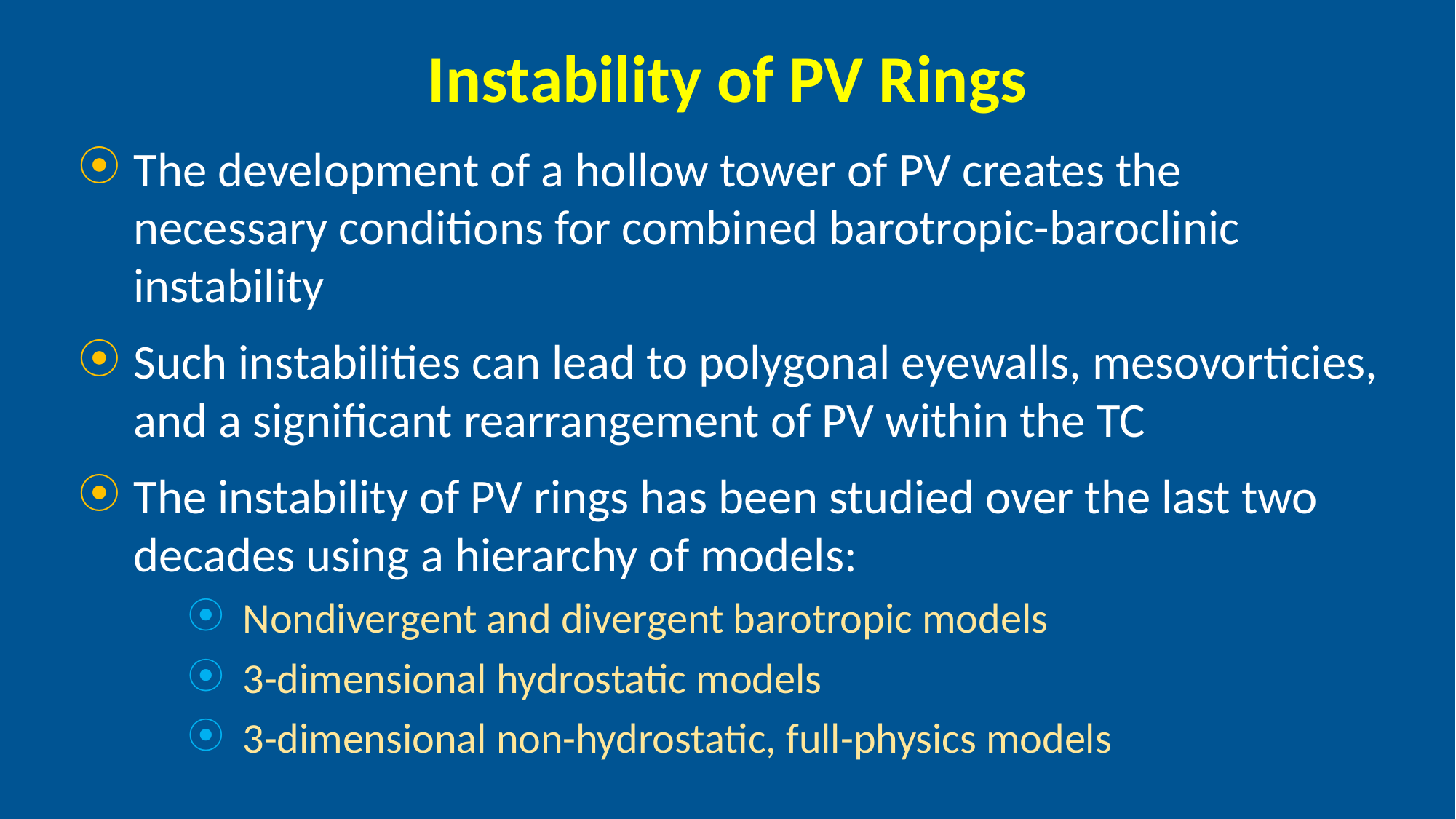

# Instability of PV Rings
The development of a hollow tower of PV creates the necessary conditions for combined barotropic-baroclinic instability
Such instabilities can lead to polygonal eyewalls, mesovorticies, and a significant rearrangement of PV within the TC
The instability of PV rings has been studied over the last two decades using a hierarchy of models:
Nondivergent and divergent barotropic models
3-dimensional hydrostatic models
3-dimensional non-hydrostatic, full-physics models